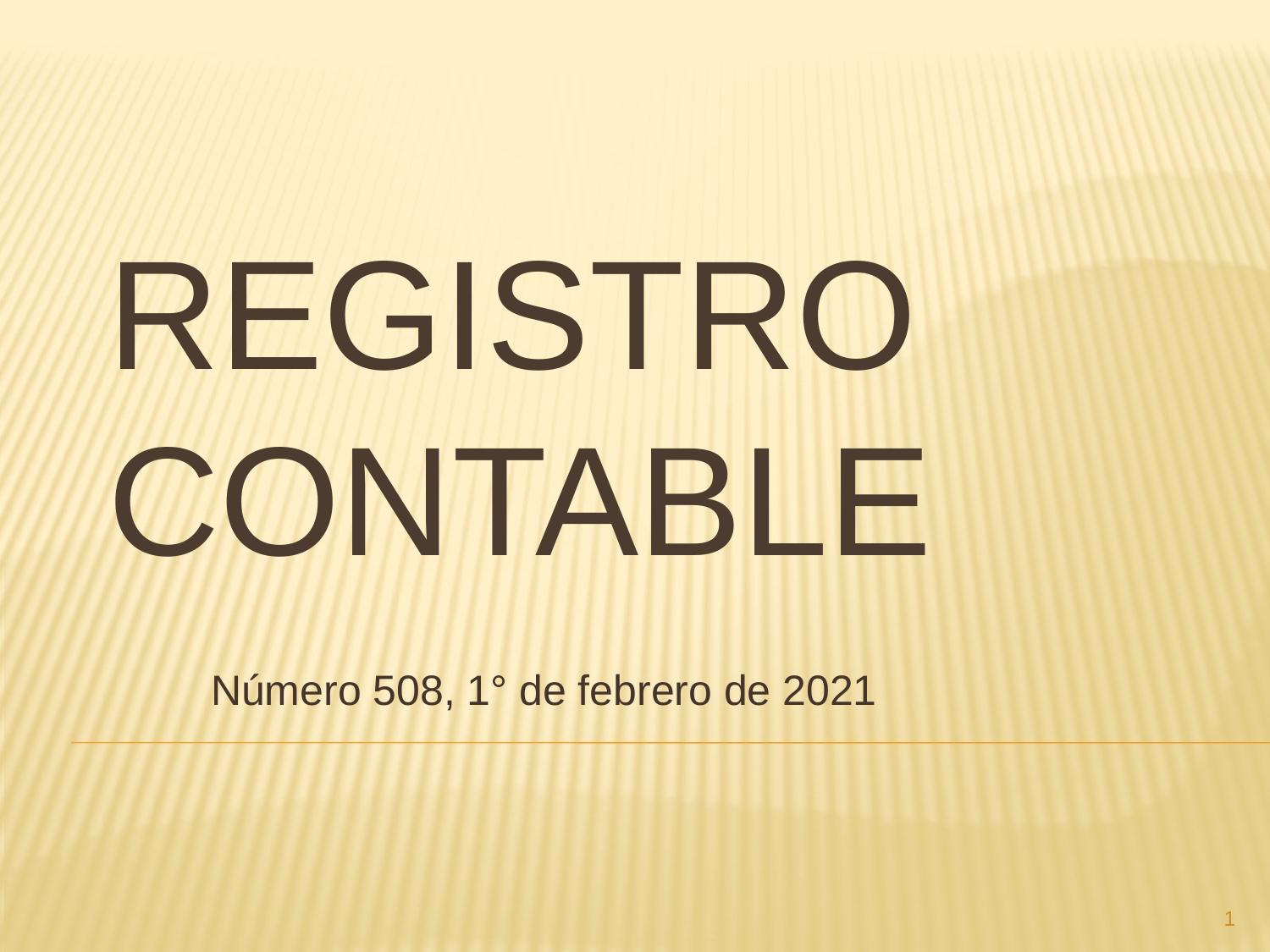

# Registro contable
Número 508, 1° de febrero de 2021
1